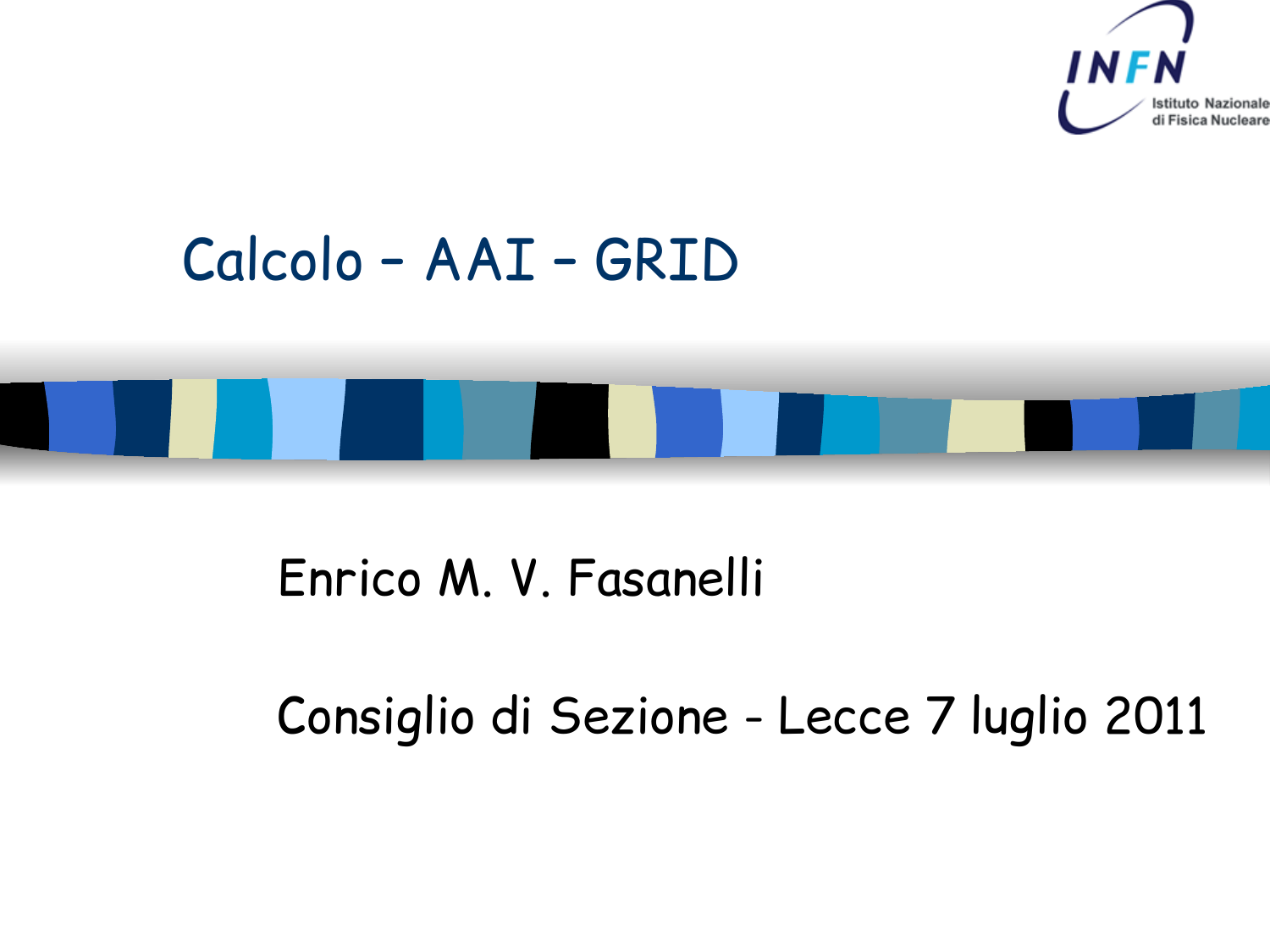

# Calcolo – AAI – GRID
Enrico M. V. Fasanelli

Consiglio di Sezione - Lecce 7 luglio 2011